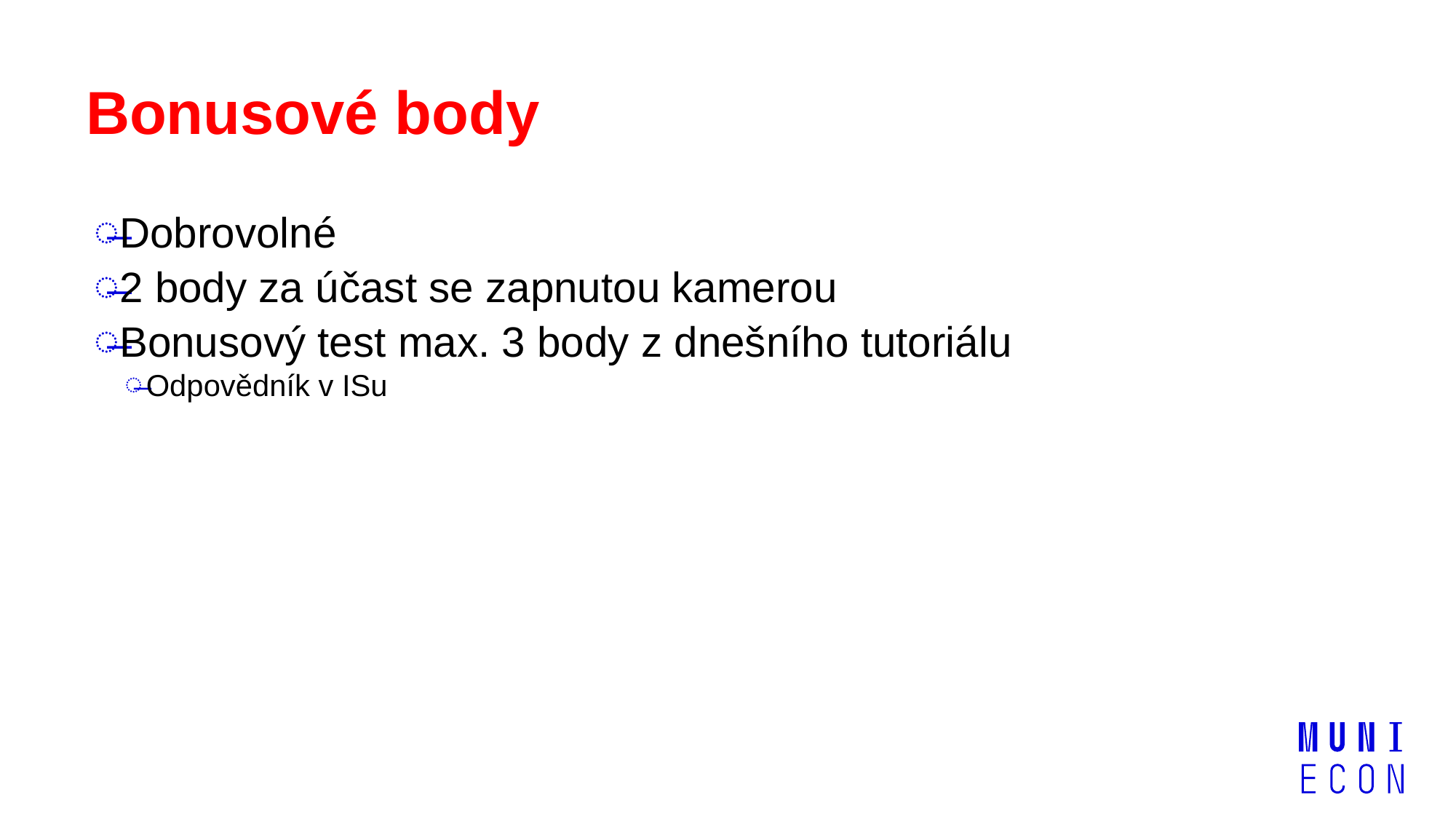

# Bonusové body
Dobrovolné
2 body za účast se zapnutou kamerou
Bonusový test max. 3 body z dnešního tutoriálu
Odpovědník v ISu